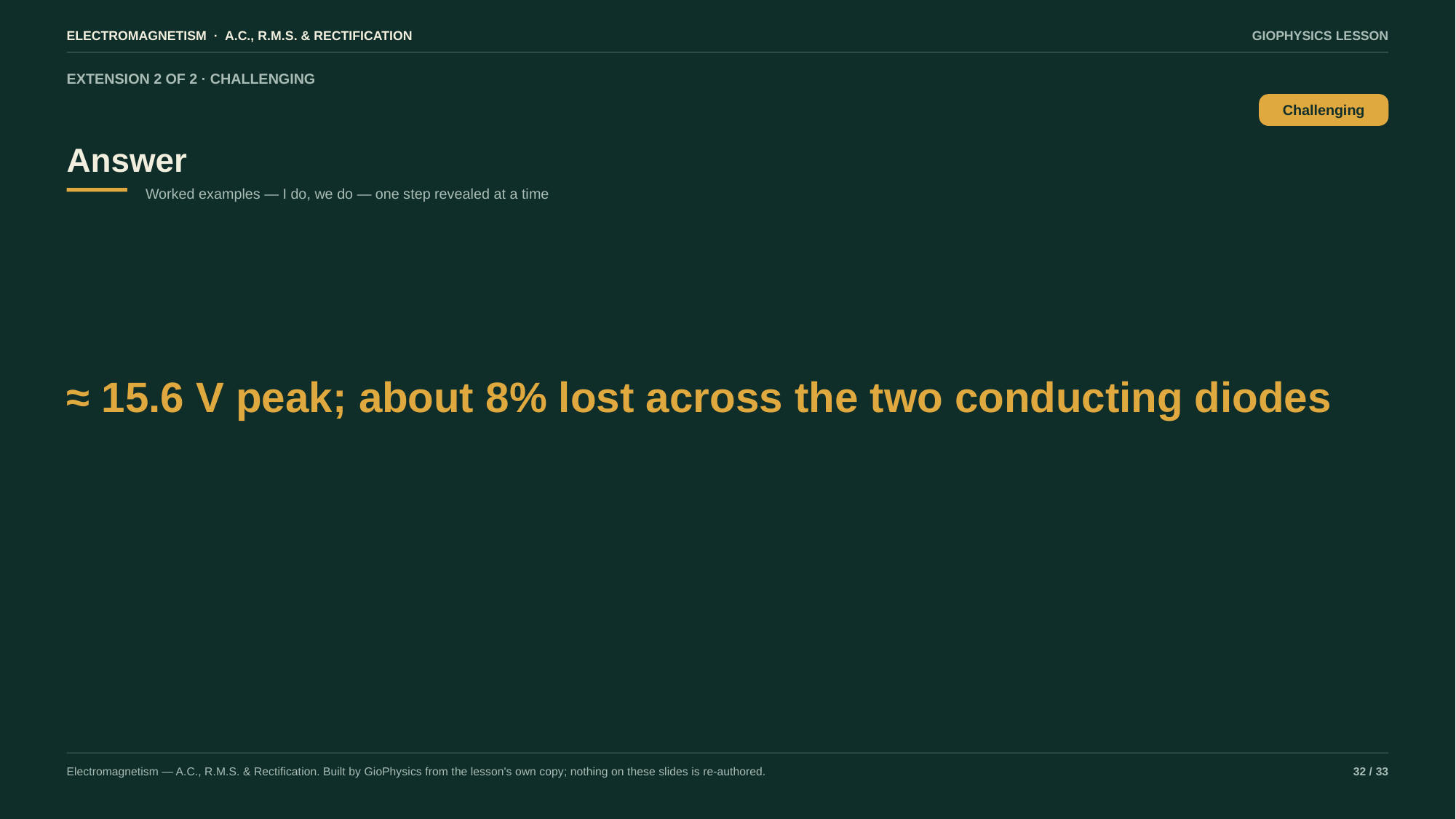

ELECTROMAGNETISM  ·  A.C., R.M.S. & RECTIFICATION
GIOPHYSICS LESSON

EXTENSION 2 OF 2 · CHALLENGING
Answer

Challenging
Worked examples — I do, we do — one step revealed at a time

≈ 15.6 V peak; about 8% lost across the two conducting diodes

Electromagnetism — A.C., R.M.S. & Rectification. Built by GioPhysics from the lesson's own copy; nothing on these slides is re-authored.
32 / 33